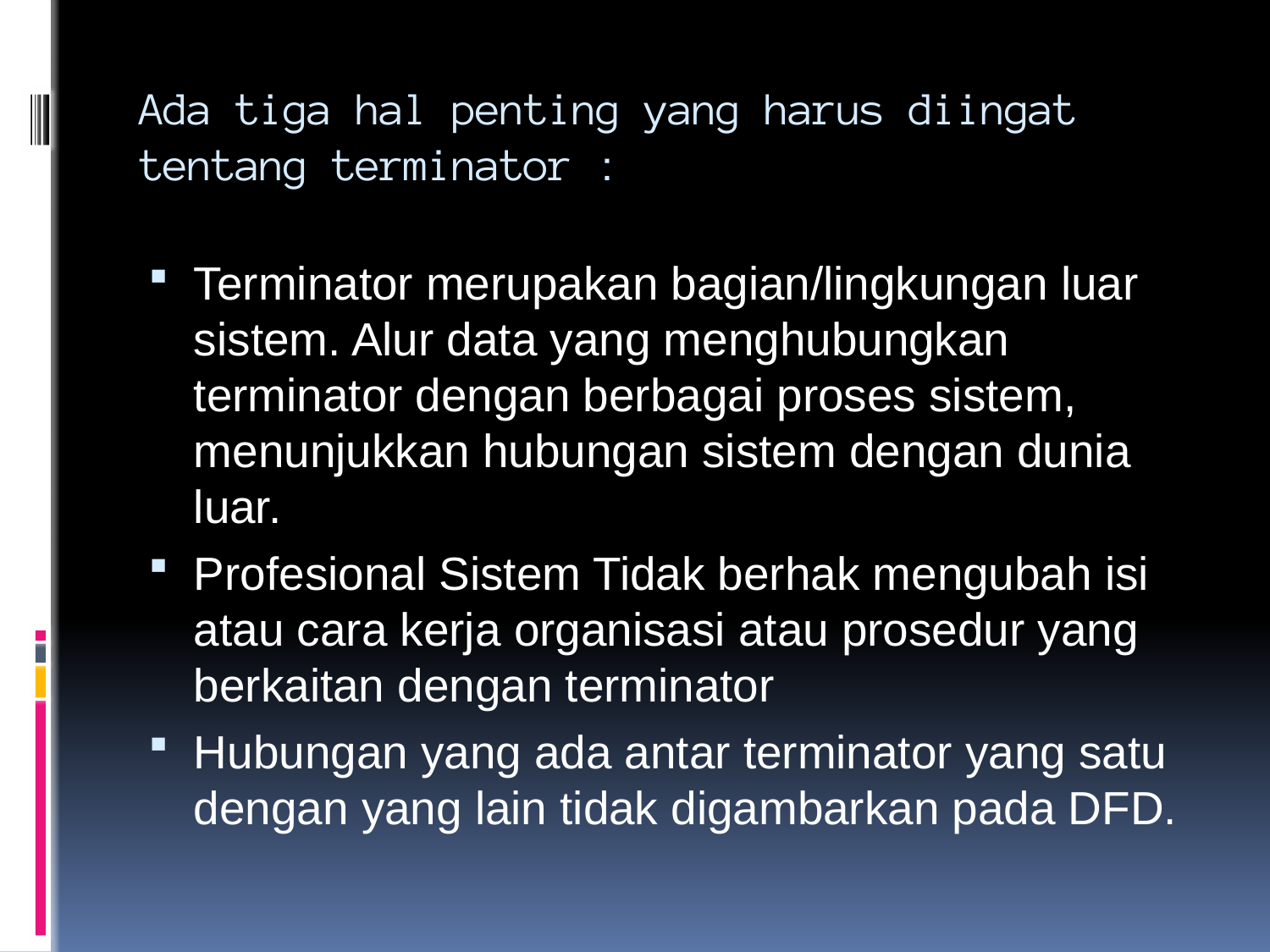

# Ada tiga hal penting yang harus diingat tentang terminator :
Terminator merupakan bagian/lingkungan luar sistem. Alur data yang menghubungkan terminator dengan berbagai proses sistem, menunjukkan hubungan sistem dengan dunia luar.
Profesional Sistem Tidak berhak mengubah isi atau cara kerja organisasi atau prosedur yang berkaitan dengan terminator
Hubungan yang ada antar terminator yang satu dengan yang lain tidak digambarkan pada DFD.